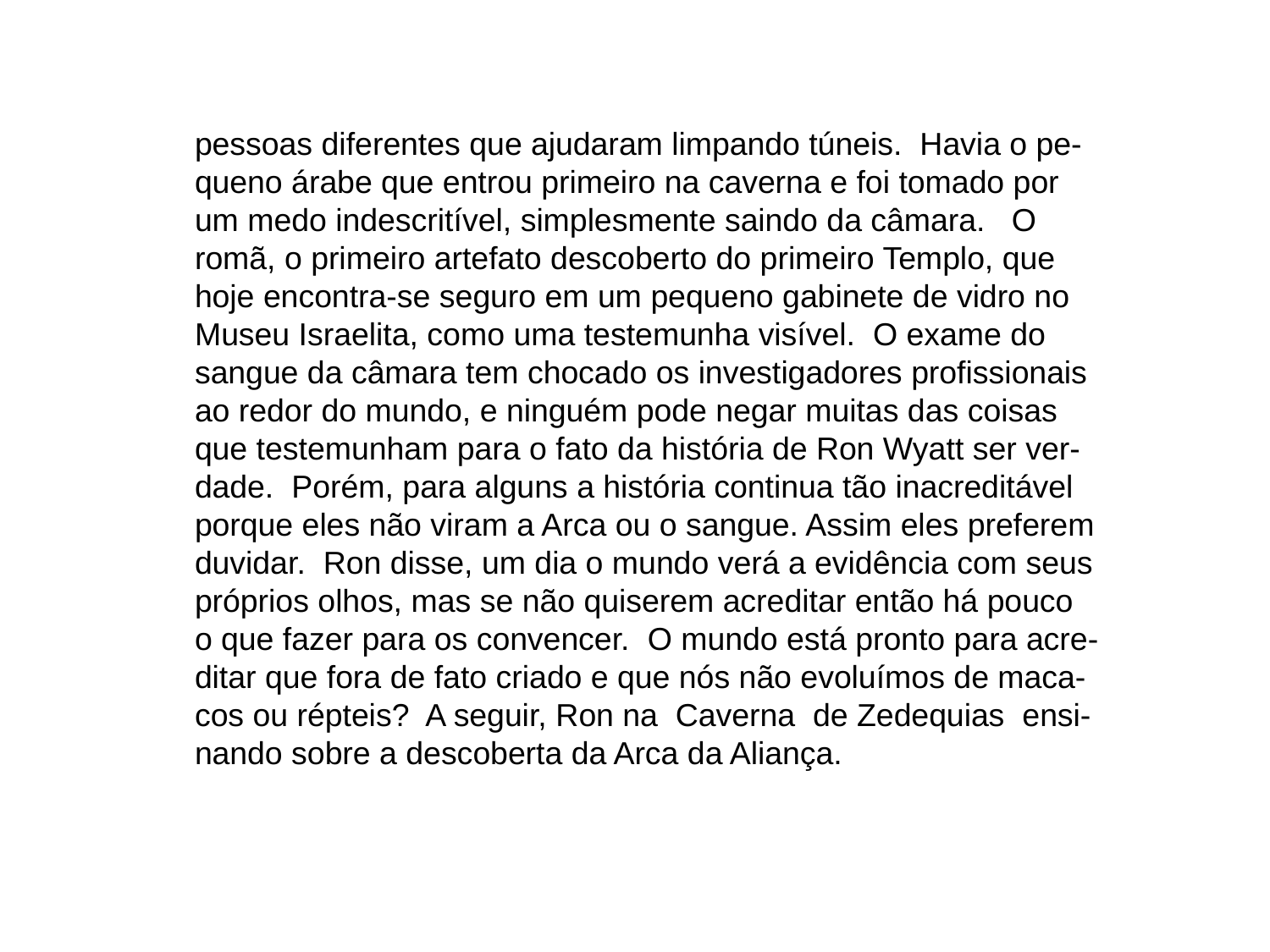

pessoas diferentes que ajudaram limpando túneis.  Havia o pe-
queno árabe que entrou primeiro na caverna e foi tomado por
um medo indescritível, simplesmente saindo da câmara.   O
romã, o primeiro artefato descoberto do primeiro Templo, que
hoje encontra-se seguro em um pequeno gabinete de vidro no
Museu Israelita, como uma testemunha visível.  O exame do
sangue da câmara tem chocado os investigadores profissionais
ao redor do mundo, e ninguém pode negar muitas das coisas
que testemunham para o fato da história de Ron Wyatt ser ver-
dade.  Porém, para alguns a história continua tão inacreditável
porque eles não viram a Arca ou o sangue. Assim eles preferem
duvidar.  Ron disse, um dia o mundo verá a evidência com seus
próprios olhos, mas se não quiserem acreditar então há pouco
o que fazer para os convencer.  O mundo está pronto para acre-
ditar que fora de fato criado e que nós não evoluímos de maca-
cos ou répteis?  A seguir, Ron na  Caverna  de Zedequias  ensi-
nando sobre a descoberta da Arca da Aliança.